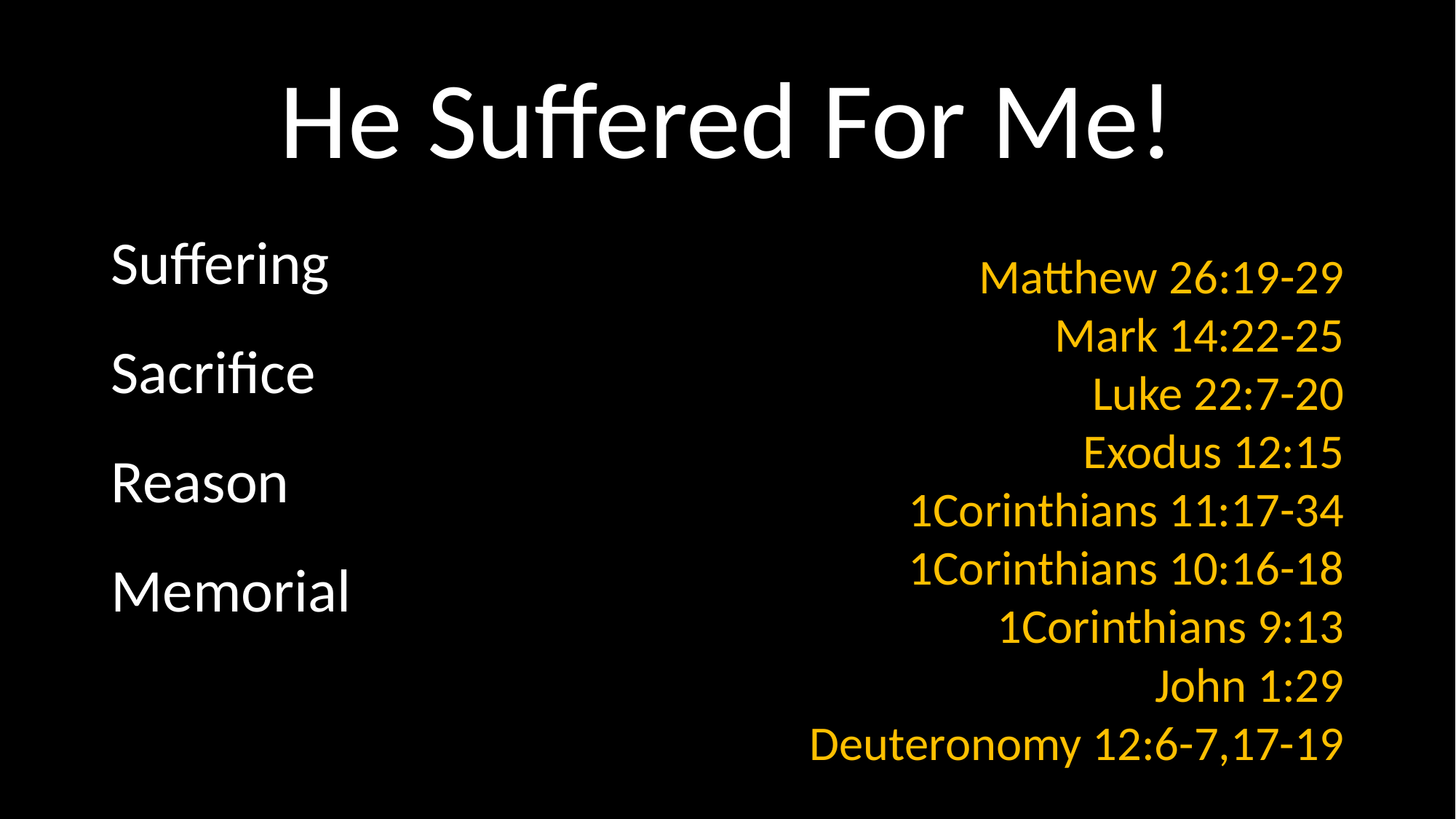

# He Suffered For Me!
Suffering
Sacrifice
Reason
Memorial
Matthew 26:19-29
Mark 14:22-25
Luke 22:7-20
Exodus 12:15
1Corinthians 11:17-34
1Corinthians 10:16-18
1Corinthians 9:13
John 1:29
Deuteronomy 12:6-7,17-19